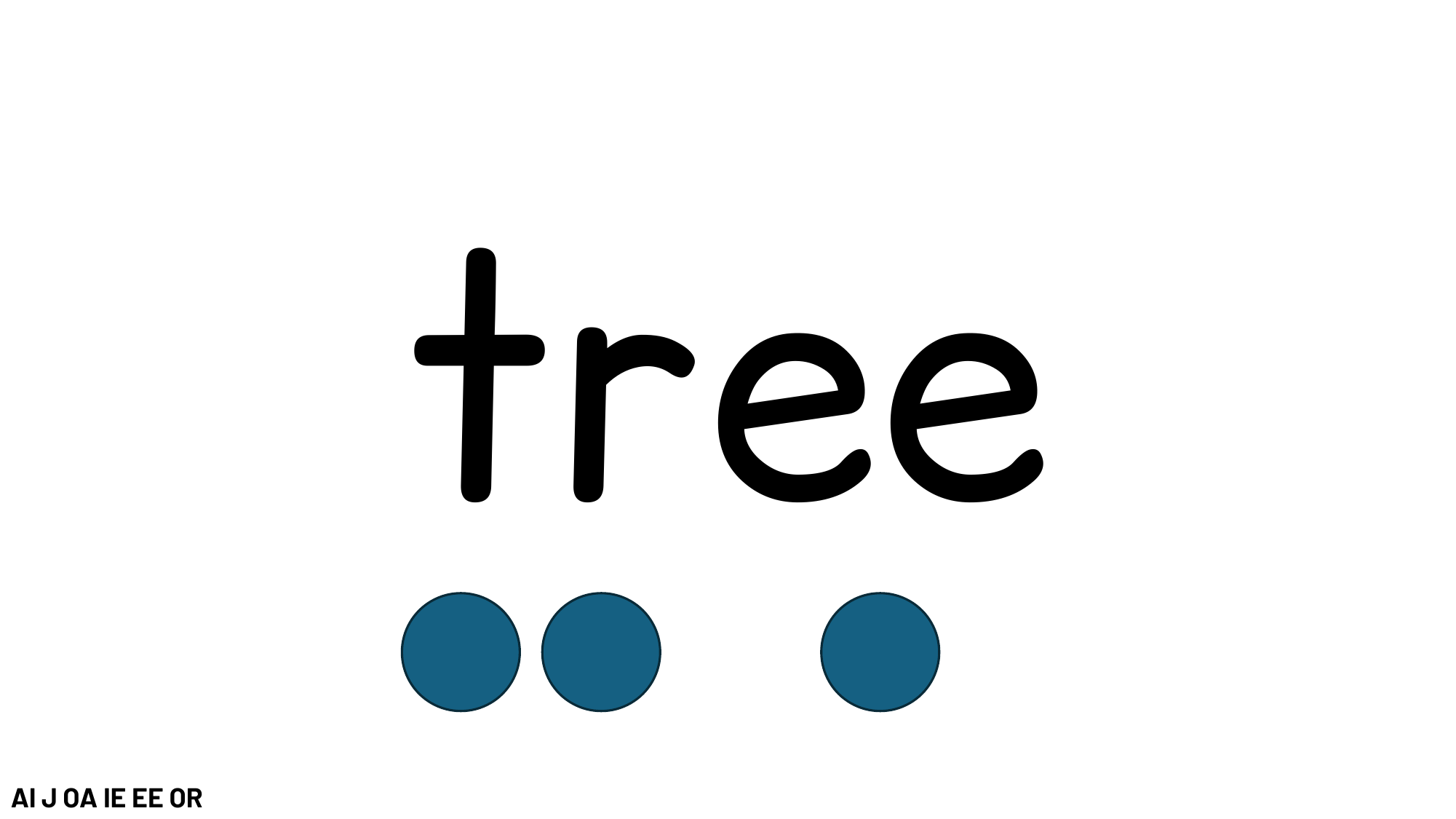

# tree

AI J OA IE EE OR